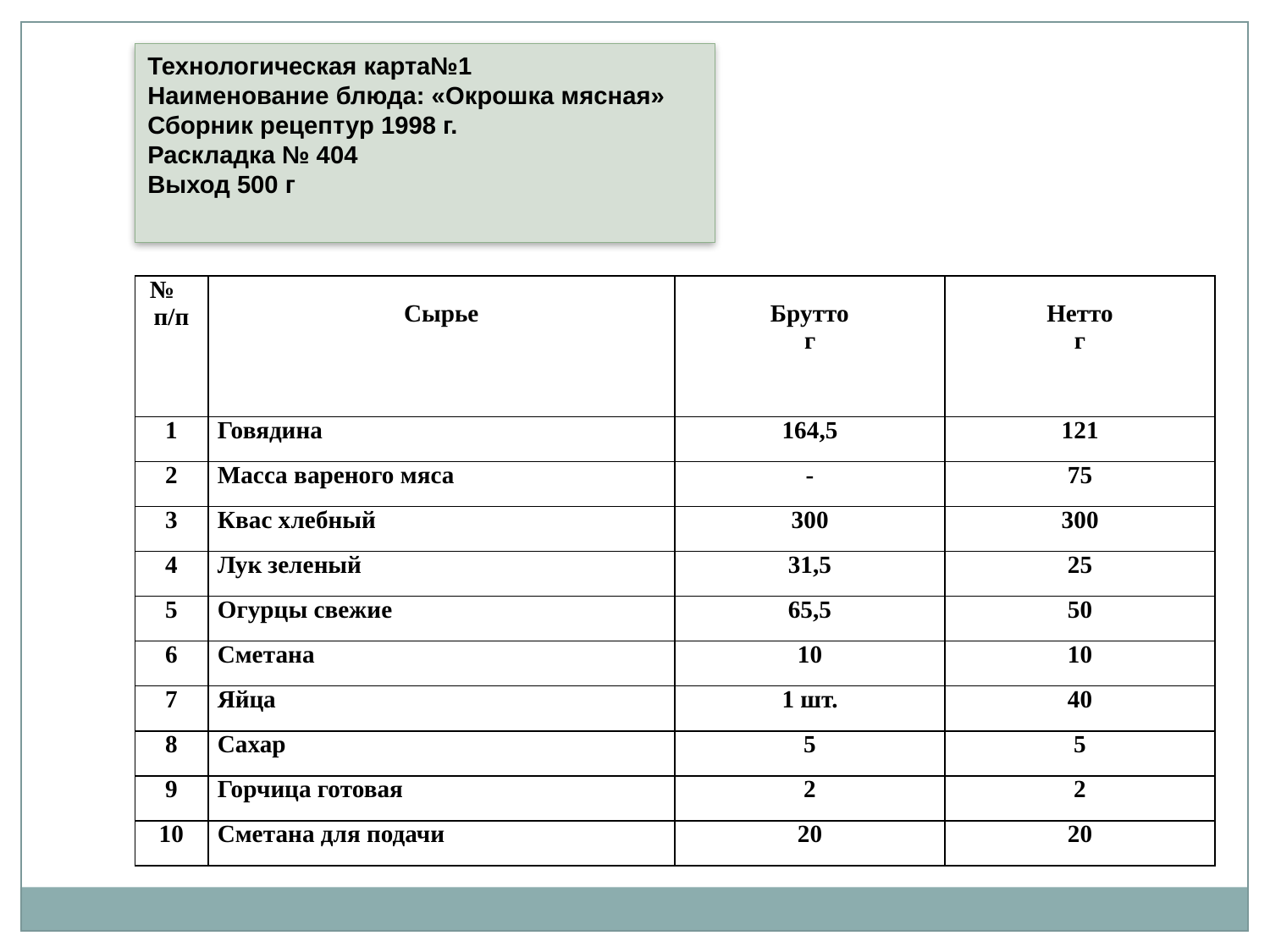

Технологическая карта№1
Наименование блюда: «Окрошка мясная»
Сборник рецептур 1998 г.
Раскладка № 404
Выход 500 г

| № п/п | Сырье | Брутто г | Нетто г |
| --- | --- | --- | --- |
| 1 | Говядина | 164,5 | 121 |
| 2 | Масса вареного мяса | - | 75 |
| 3 | Квас хлебный | 300 | 300 |
| 4 | Лук зеленый | 31,5 | 25 |
| 5 | Огурцы свежие | 65,5 | 50 |
| 6 | Сметана | 10 | 10 |
| 7 | Яйца | 1 шт. | 40 |
| 8 | Сахар | 5 | 5 |
| 9 | Горчица готовая | 2 | 2 |
| 10 | Сметана для подачи | 20 | 20 |